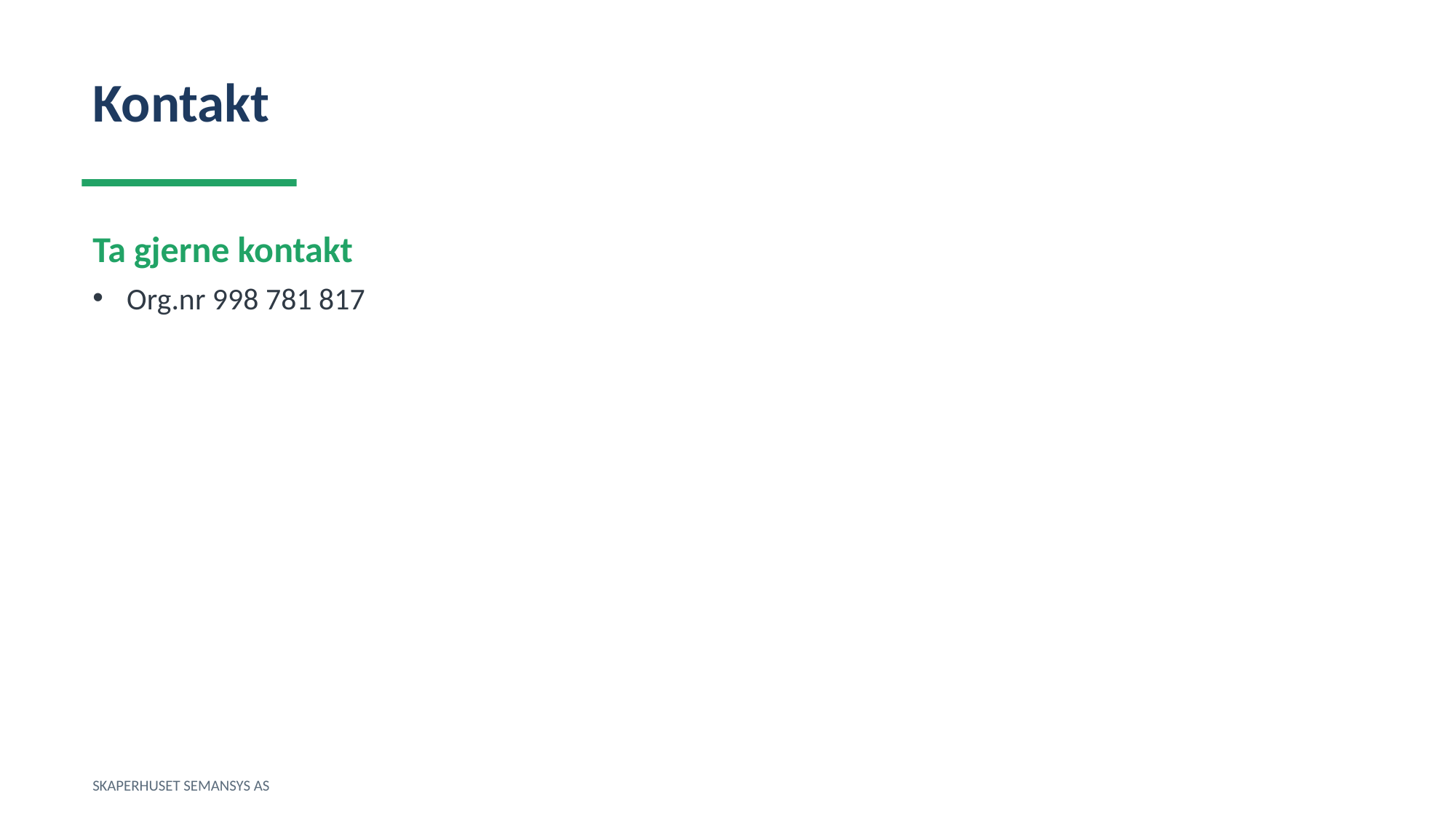

Kontakt

Ta gjerne kontakt
Org.nr 998 781 817
SKAPERHUSET SEMANSYS AS